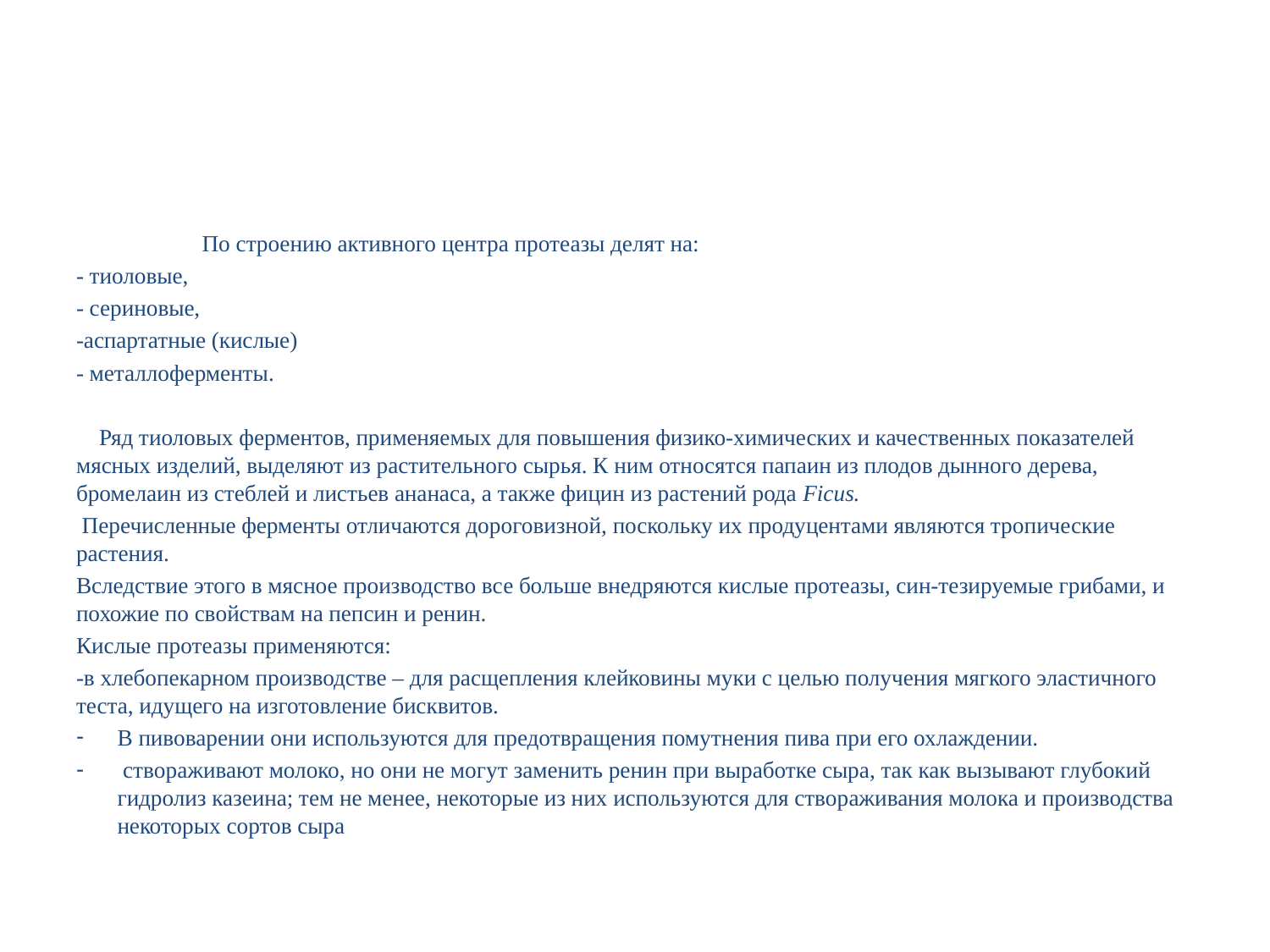

#
                      По строению активного центра протеазы делят на:
- тиоловые,
- сериновые,
-аспартатные (кислые)
- металлоферменты.

    Ряд тиоловых ферментов, применяемых для повышения физико-химических и качественных показателей мясных изделий, выделяют из растительного сырья. К ним относятся папаин из плодов дынного дерева, бромелаин из стеблей и листьев ананаса, а также фицин из растений рода Ficus.
 Перечисленные ферменты отличаются дороговизной, поскольку их продуцентами являются тропические растения.
Вследствие этого в мясное производство все больше внедряются кислые протеазы, син-тезируемые грибами, и похожие по свойствам на пепсин и ренин.
Кислые протеазы применяются:
-в хлебопекарном производстве – для расщепления клейковины муки с целью получения мягкого эластичного теста, идущего на изготовление бисквитов.
В пивоварении они используются для предотвращения помутнения пива при его охлаждении.
 створаживают молоко, но они не могут заменить ренин при выработке сыра, так как вызывают глубокий гидролиз казеина; тем не менее, некоторые из них используются для створаживания молока и производства некоторых сортов сыра